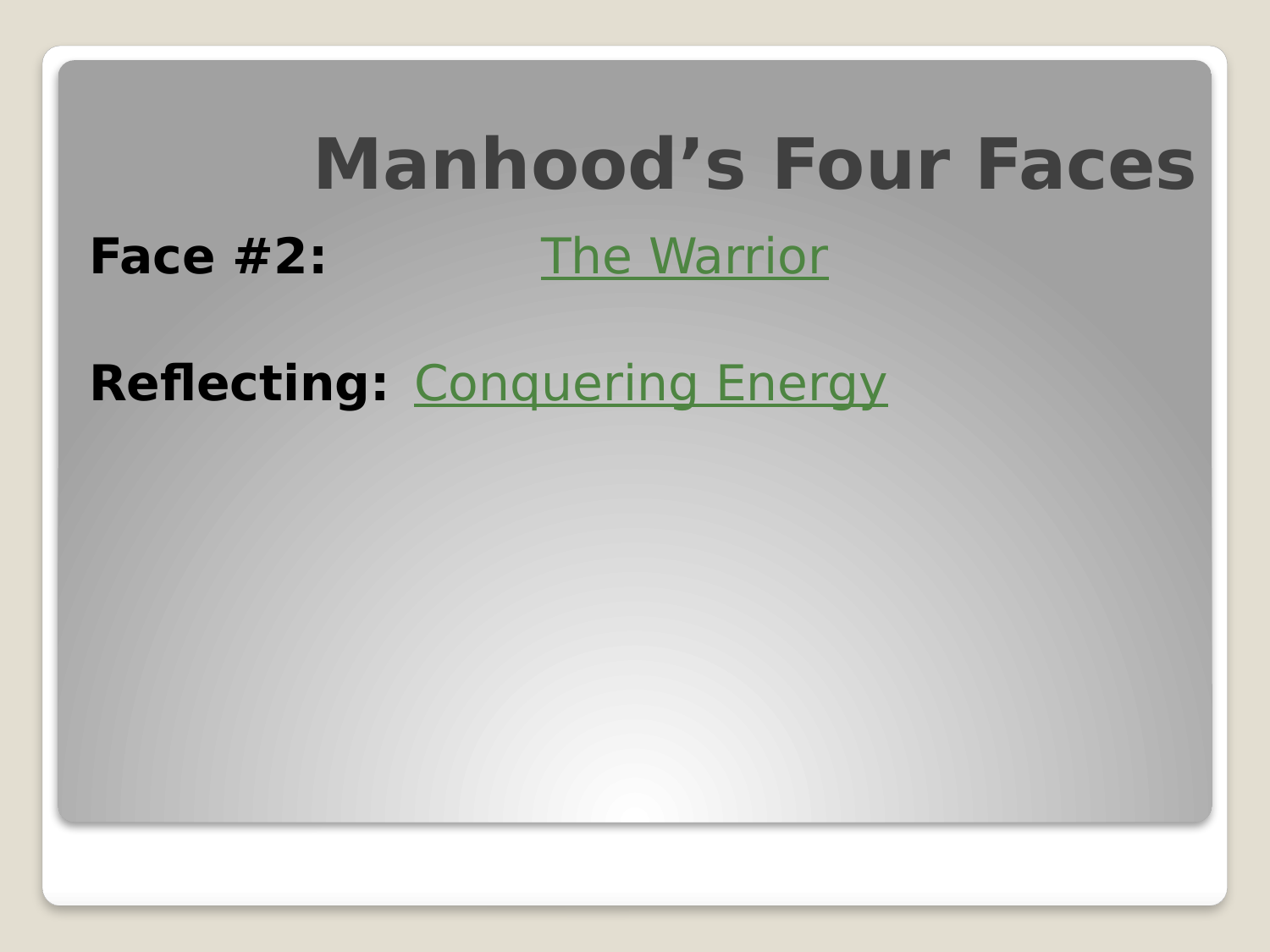

# Manhood’s Four Faces
Face #2:		The Warrior

Reflecting:	Conquering Energy